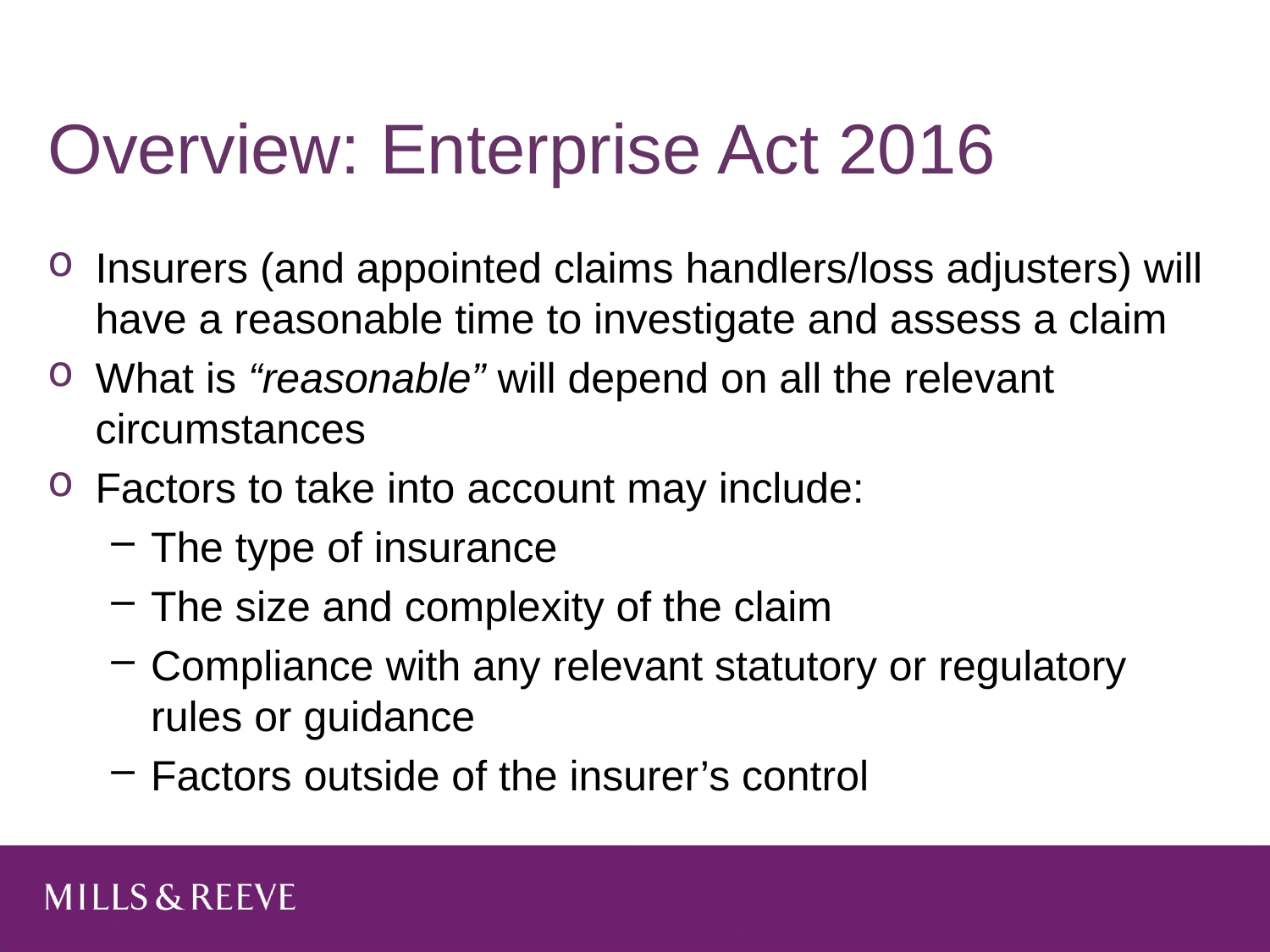

# Overview: Enterprise Act 2016
Insurers (and appointed claims handlers/loss adjusters) will have a reasonable time to investigate and assess a claim
What is “reasonable” will depend on all the relevant circumstances
Factors to take into account may include:
The type of insurance
The size and complexity of the claim
Compliance with any relevant statutory or regulatory rules or guidance
Factors outside of the insurer’s control